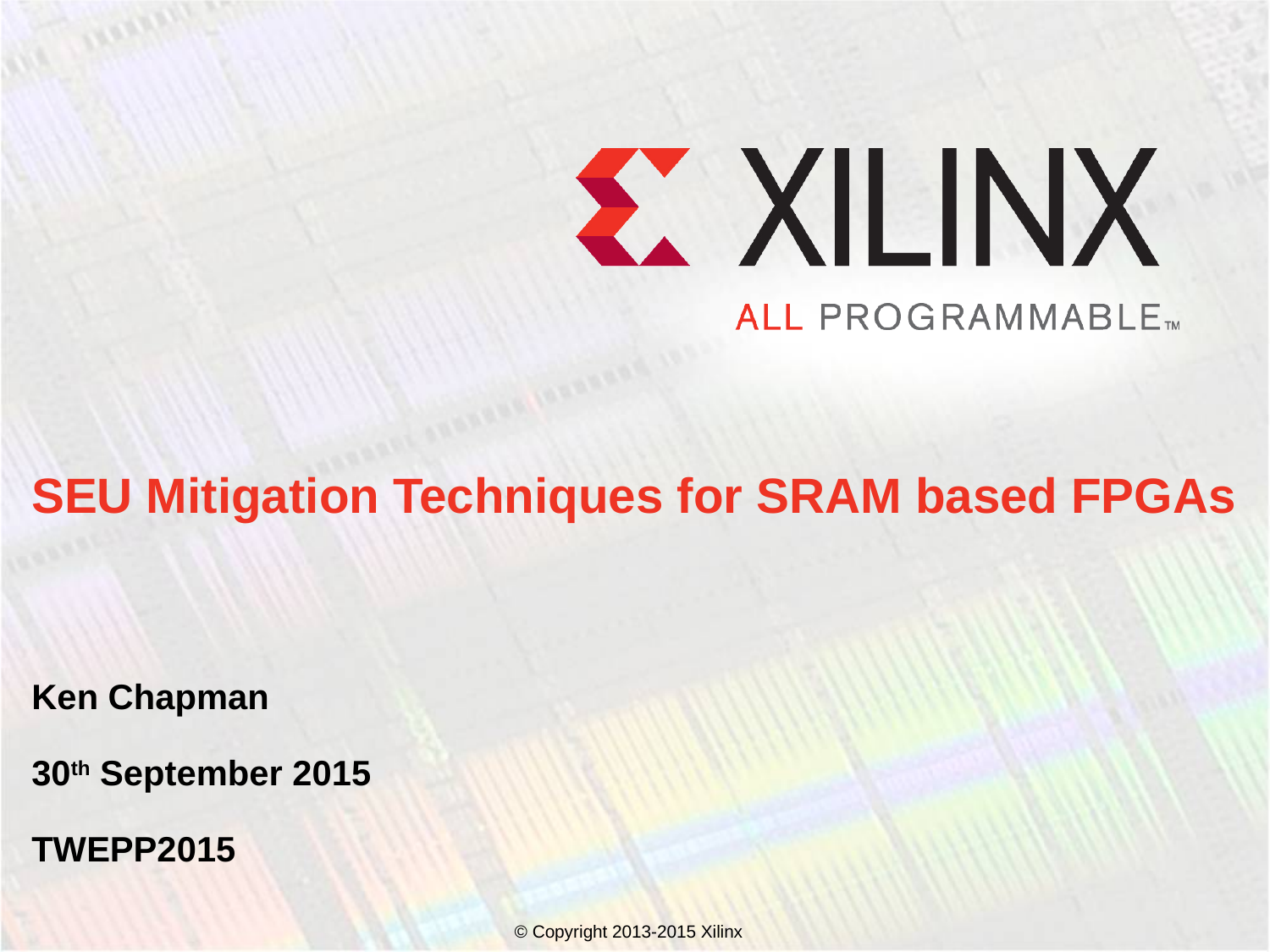

# SEU Mitigation Techniques for SRAM based FPGAs
Ken Chapman

30th September 2015

TWEPP2015